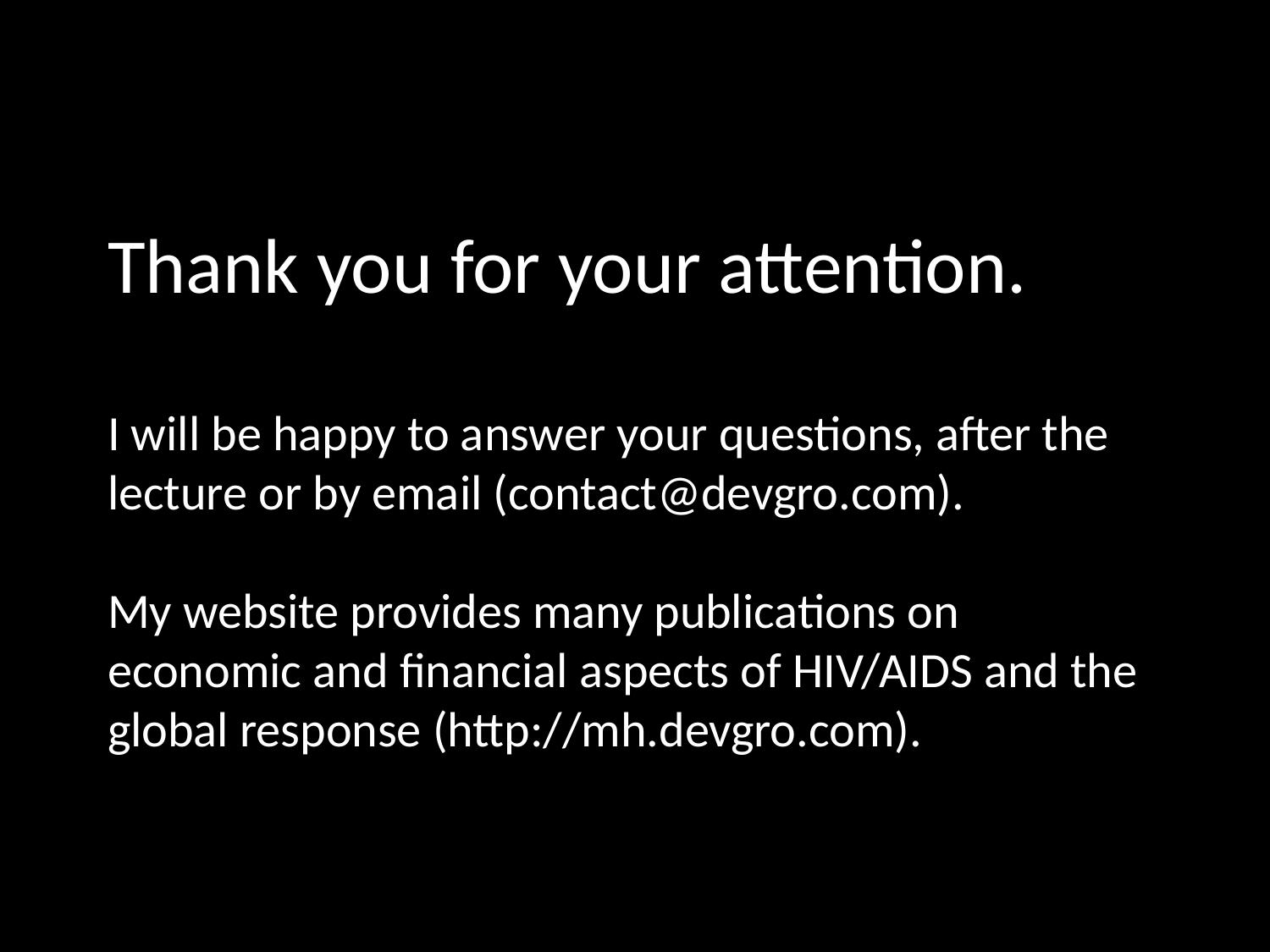

# Thank you for your attention. I will be happy to answer your questions, after the lecture or by email (contact@devgro.com). My website provides many publications on economic and financial aspects of HIV/AIDS and the global response (http://mh.devgro.com).